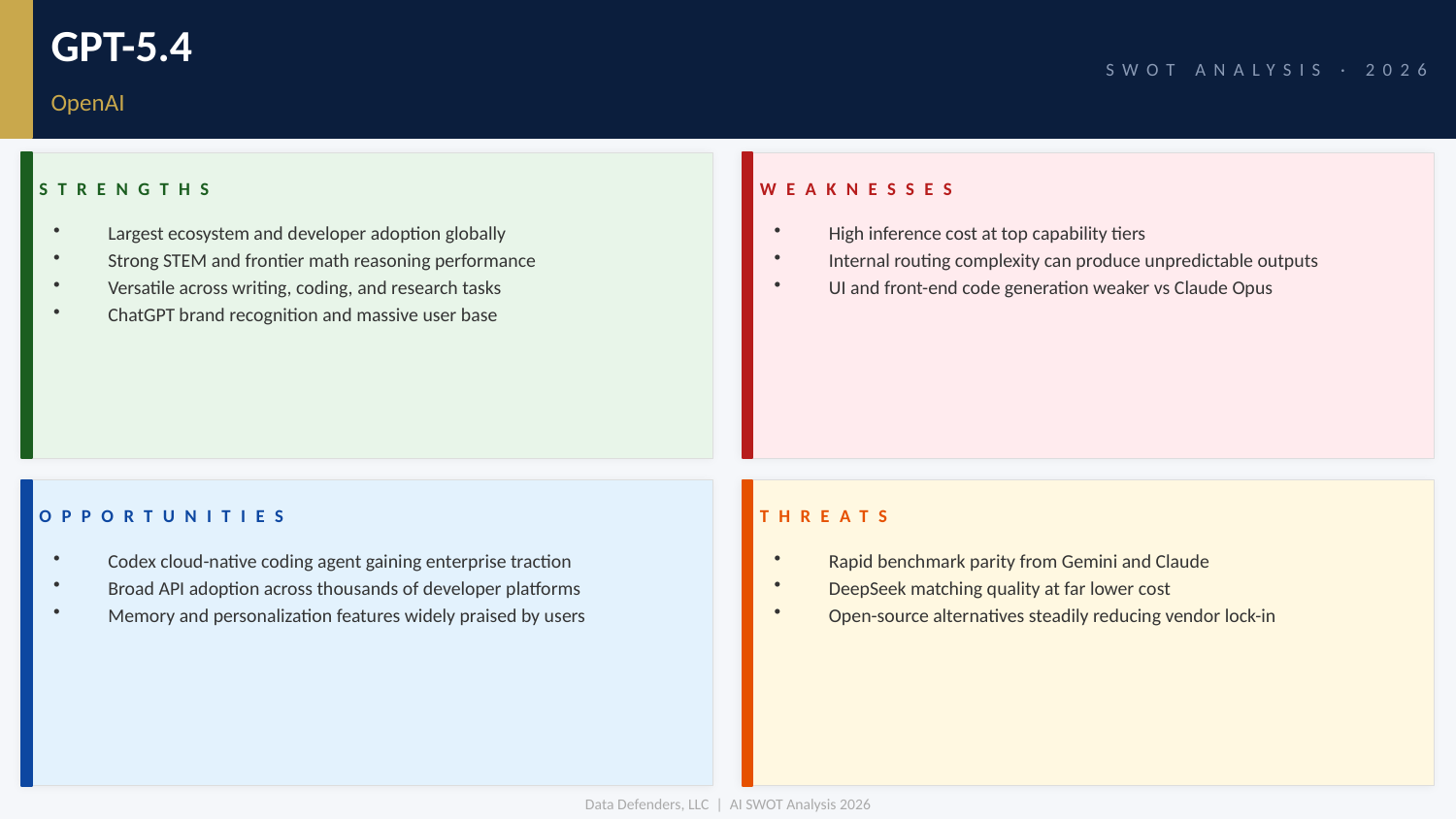

GPT-5.4
SWOT ANALYSIS · 2026
OpenAI

STRENGTHS
WEAKNESSES
Largest ecosystem and developer adoption globally
Strong STEM and frontier math reasoning performance
Versatile across writing, coding, and research tasks
ChatGPT brand recognition and massive user base
High inference cost at top capability tiers
Internal routing complexity can produce unpredictable outputs
UI and front-end code generation weaker vs Claude Opus

OPPORTUNITIES
THREATS
Codex cloud-native coding agent gaining enterprise traction
Broad API adoption across thousands of developer platforms
Memory and personalization features widely praised by users
Rapid benchmark parity from Gemini and Claude
DeepSeek matching quality at far lower cost
Open-source alternatives steadily reducing vendor lock-in
Data Defenders, LLC  |  AI SWOT Analysis 2026